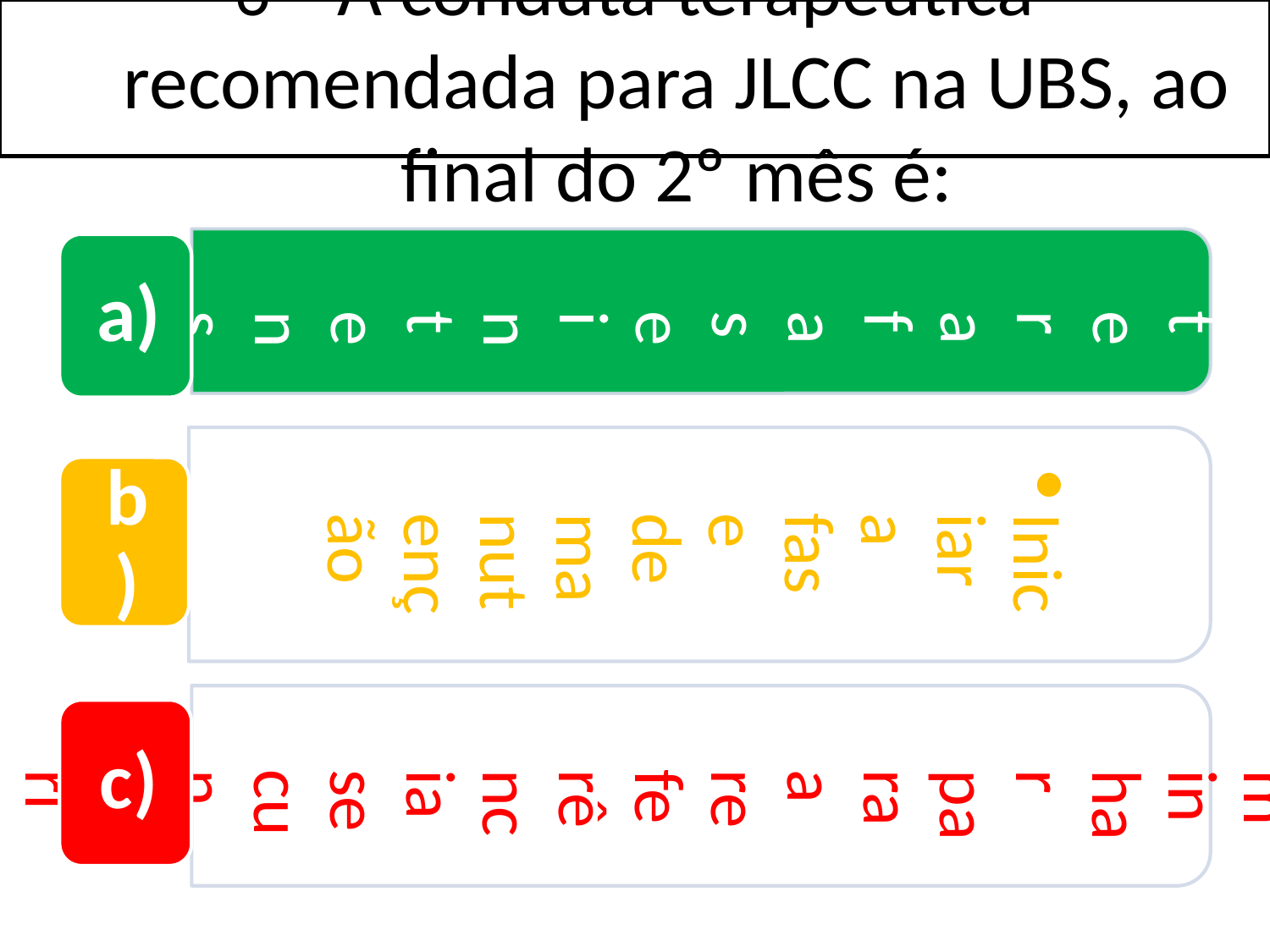

6 – A conduta terapêutica recomendada para JLCC na UBS, ao final do 2º mês é:
Manter a fase intensiva
Iniciar a fase de manutenção
a)
Encaminhar para a referência secundária
b)
c)